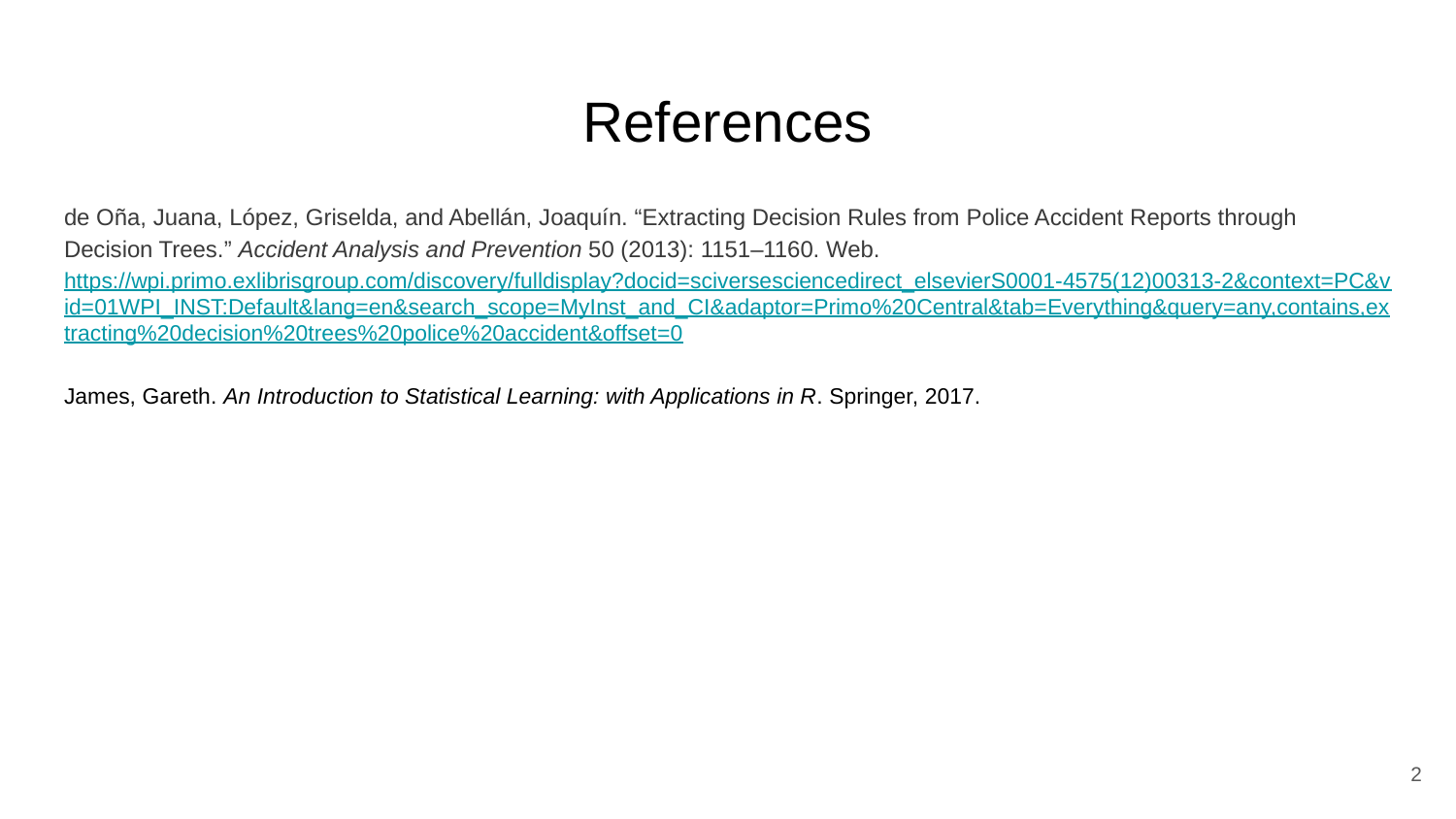

# References
de Oña, Juana, López, Griselda, and Abellán, Joaquín. “Extracting Decision Rules from Police Accident Reports through Decision Trees.” Accident Analysis and Prevention 50 (2013): 1151–1160. Web. https://wpi.primo.exlibrisgroup.com/discovery/fulldisplay?docid=sciversesciencedirect_elsevierS0001-4575(12)00313-2&context=PC&vid=01WPI_INST:Default&lang=en&search_scope=MyInst_and_CI&adaptor=Primo%20Central&tab=Everything&query=any,contains,extracting%20decision%20trees%20police%20accident&offset=0
James, Gareth. An Introduction to Statistical Learning: with Applications in R. Springer, 2017.

2